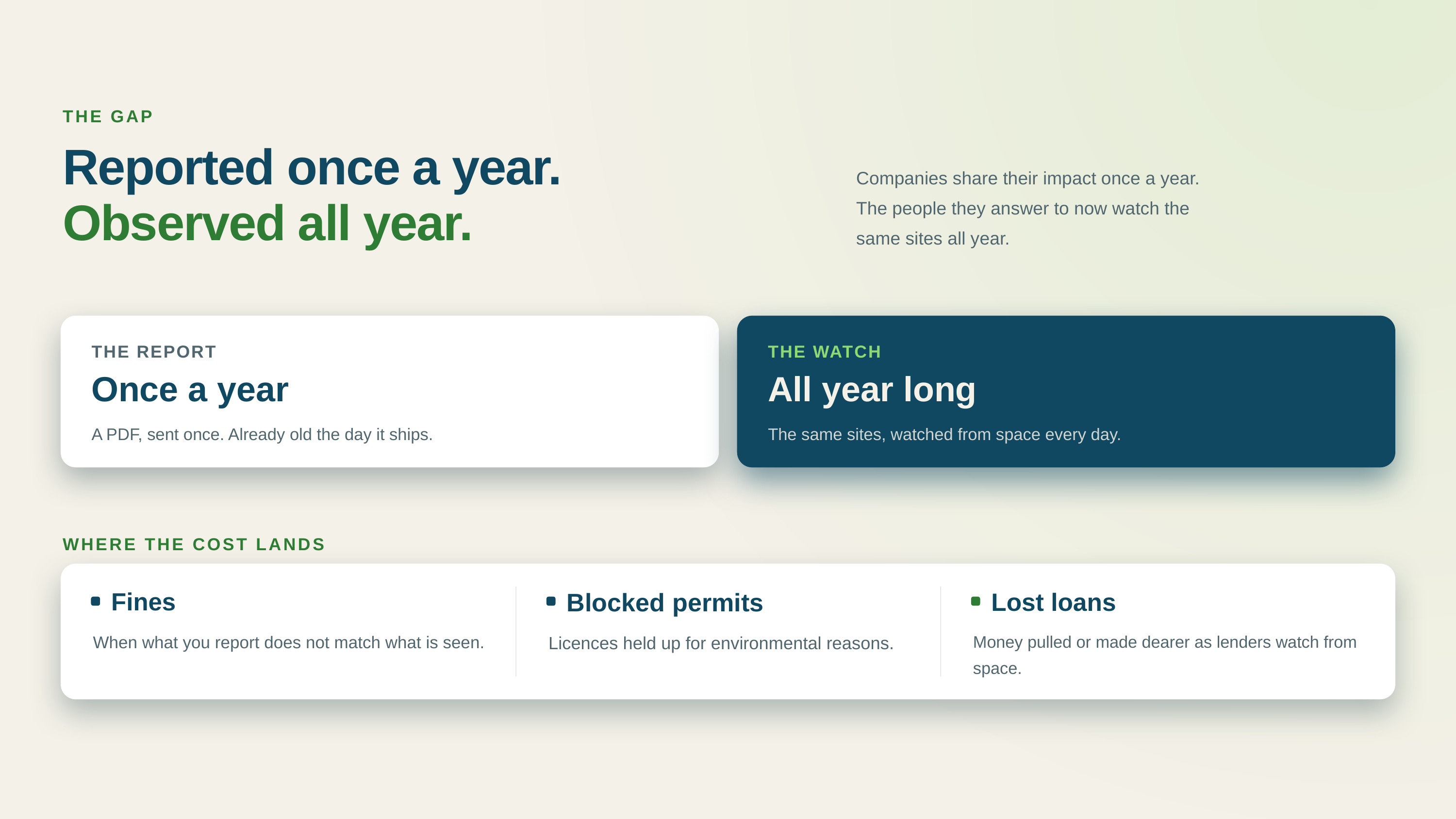

THE GAP
Reported once a year. Observed all year.
Companies share their impact once a year. The people they answer to now watch the same sites all year.

THE REPORT
THE WATCH
Once a year
All year long
A PDF, sent once. Already old the day it ships.
The same sites, watched from space every day.
WHERE THE COST LANDS

Fines

Blocked permits

Lost loans

When what you report does not match what is seen.
Licences held up for environmental reasons.
Money pulled or made dearer as lenders watch from space.